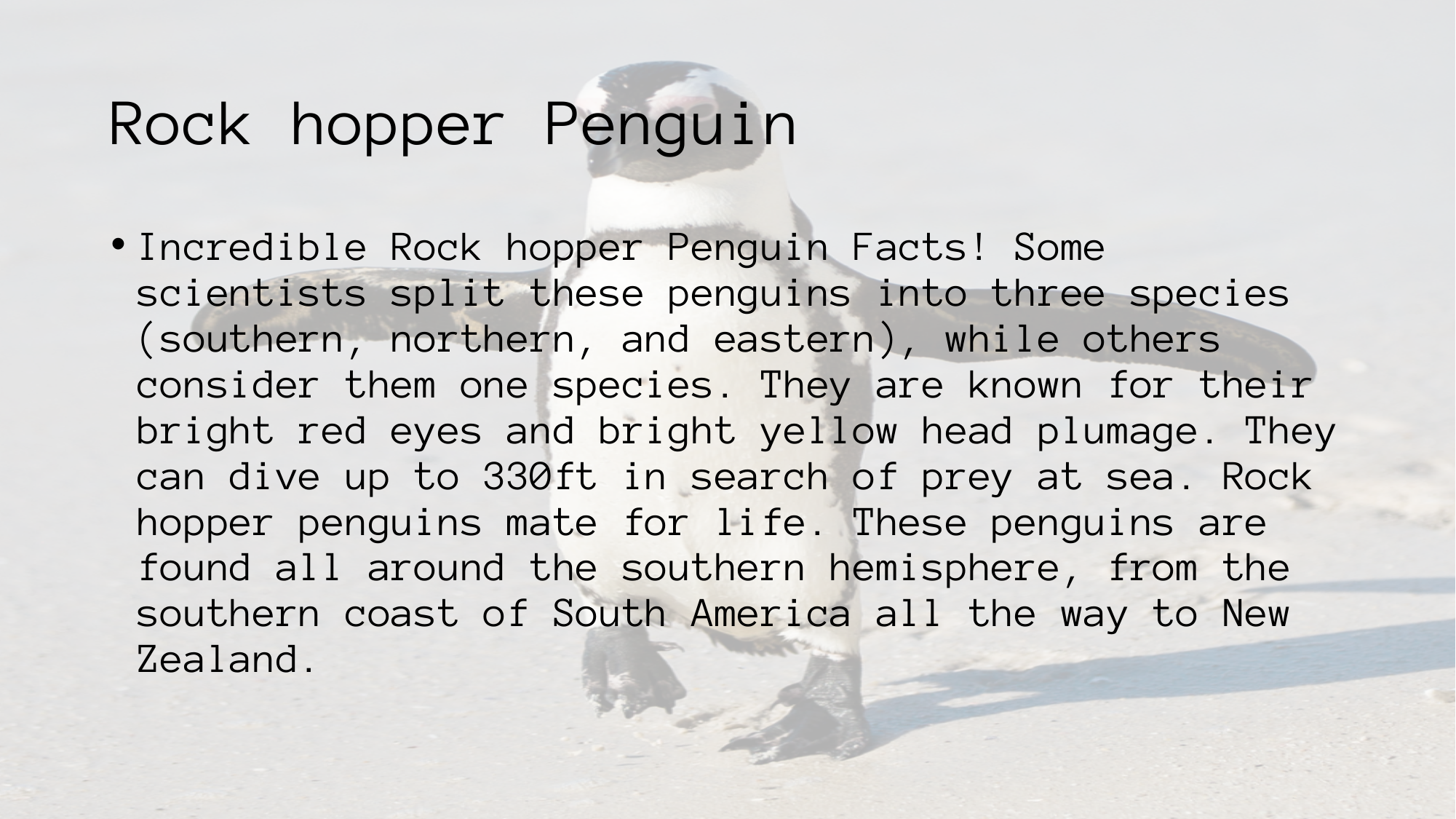

# Rock hopper Penguin
Incredible Rock hopper Penguin Facts! Some scientists split these penguins into three species (southern, northern, and eastern), while others consider them one species. They are known for their bright red eyes and bright yellow head plumage. They can dive up to 330ft in search of prey at sea. Rock hopper penguins mate for life. These penguins are found all around the southern hemisphere, from the southern coast of South America all the way to New Zealand.